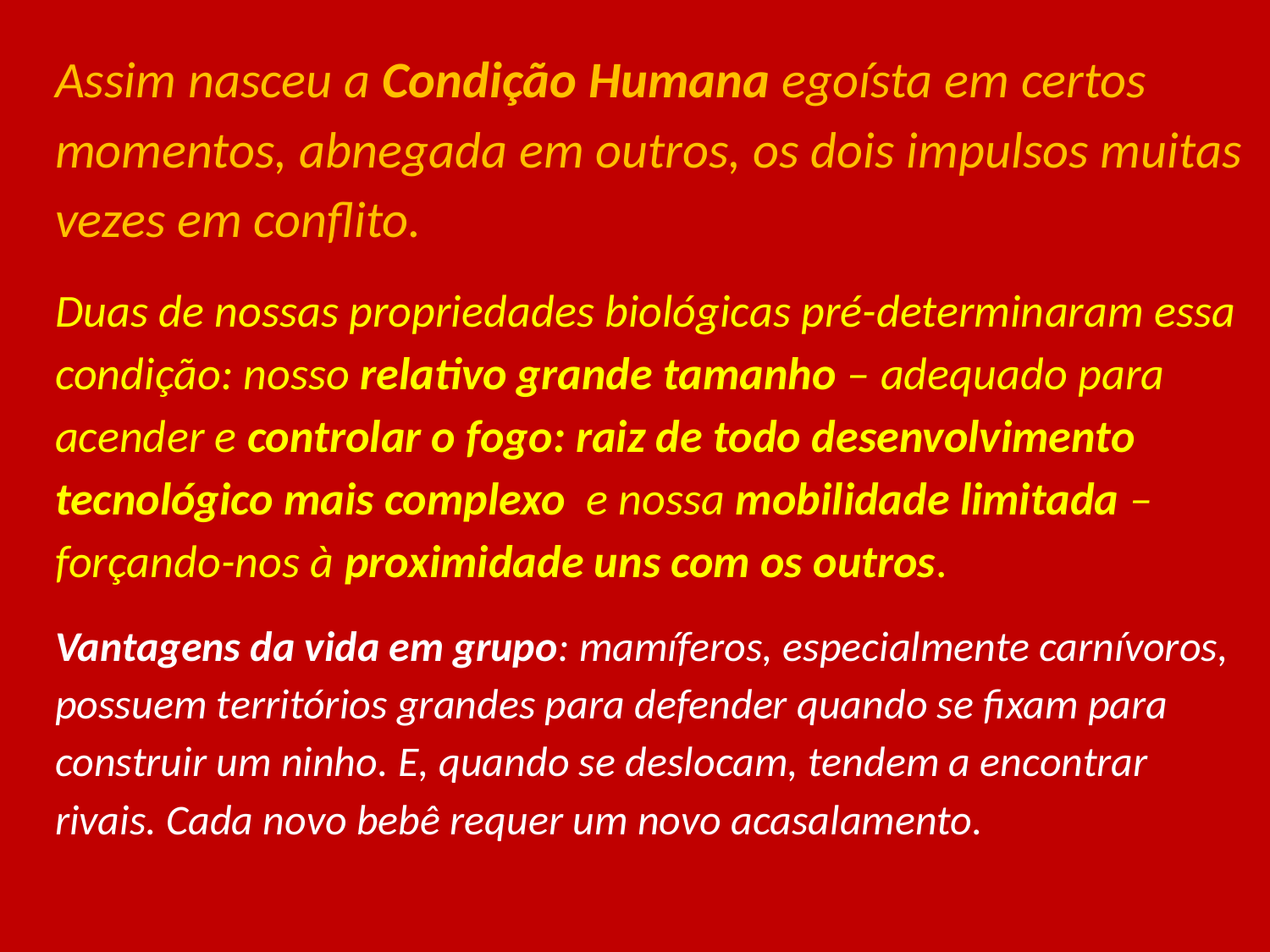

Assim nasceu a Condição Humana egoísta em certos momentos, abnegada em outros, os dois impulsos muitas vezes em conflito.

Duas de nossas propriedades biológicas pré-determinaram essa condição: nosso relativo grande tamanho – adequado para acender e controlar o fogo: raiz de todo desenvolvimento tecnológico mais complexo  e nossa mobilidade limitada – forçando-nos à proximidade uns com os outros.

Vantagens da vida em grupo: mamíferos, especialmente carnívoros, possuem territórios grandes para defender quando se fixam para construir um ninho. E, quando se deslocam, tendem a encontrar rivais. Cada novo bebê requer um novo acasalamento.

#